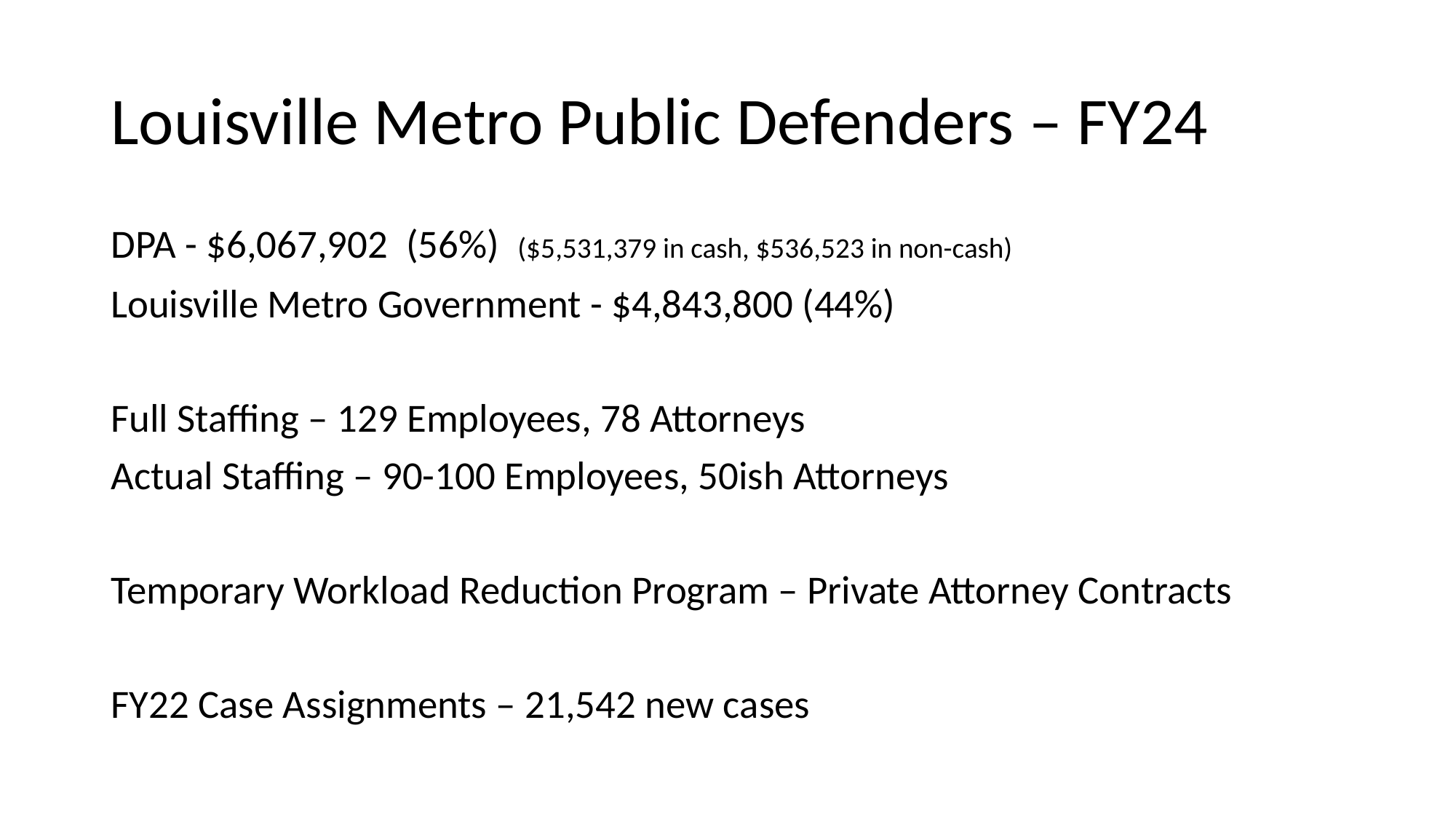

# Louisville Metro Public Defenders – FY24
DPA - $6,067,902  (56%)  ($5,531,379 in cash, $536,523 in non-cash)
Louisville Metro Government - $4,843,800 (44%)

Full Staffing – 129 Employees, 78 Attorneys
Actual Staffing – 90-100 Employees, 50ish Attorneys

Temporary Workload Reduction Program – Private Attorney Contracts

FY22 Case Assignments – 21,542 new cases